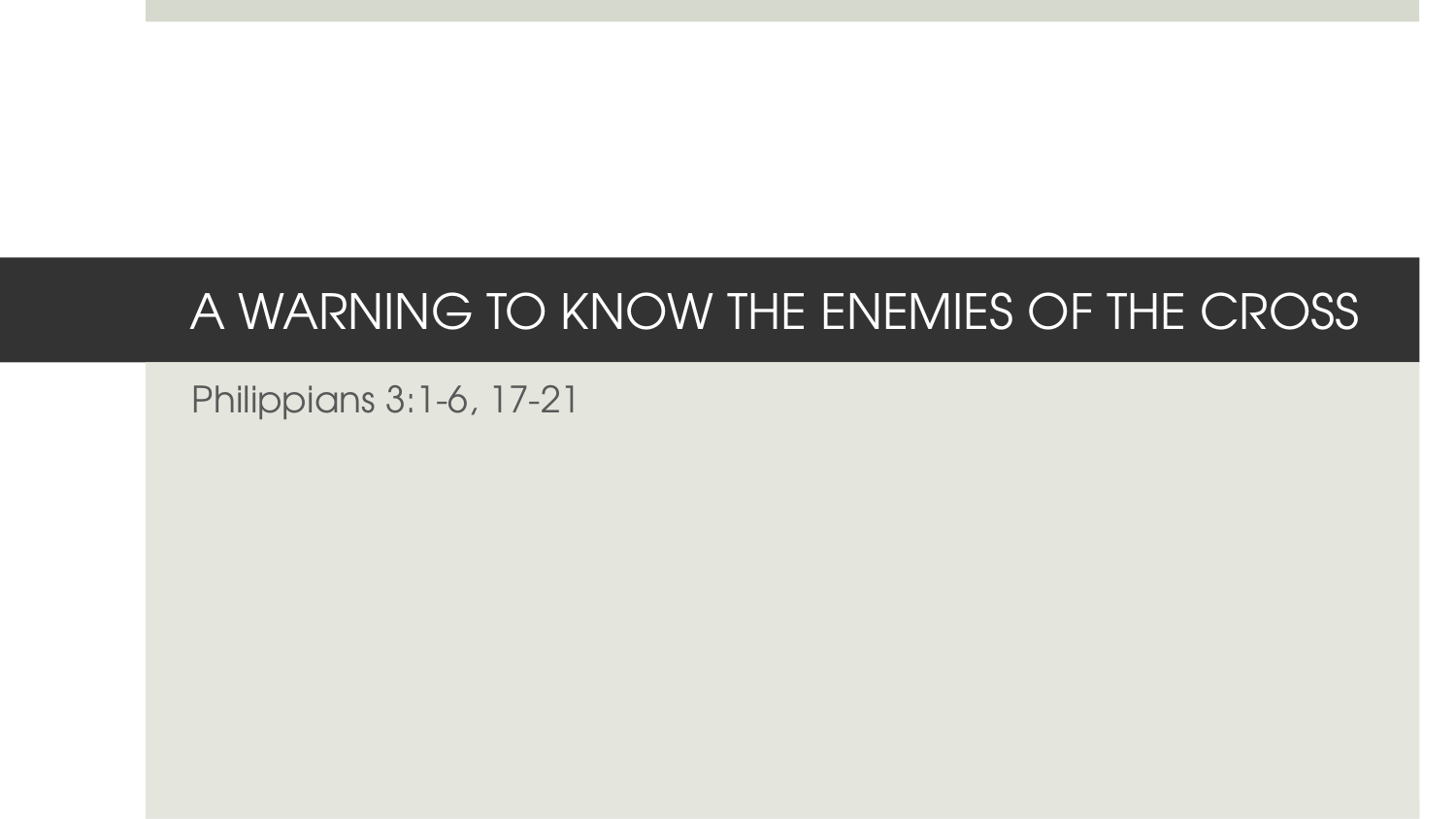

# A WARNING TO KNOW THE ENEMIES OF THE CROSS
Philippians 3:1-6, 17-21